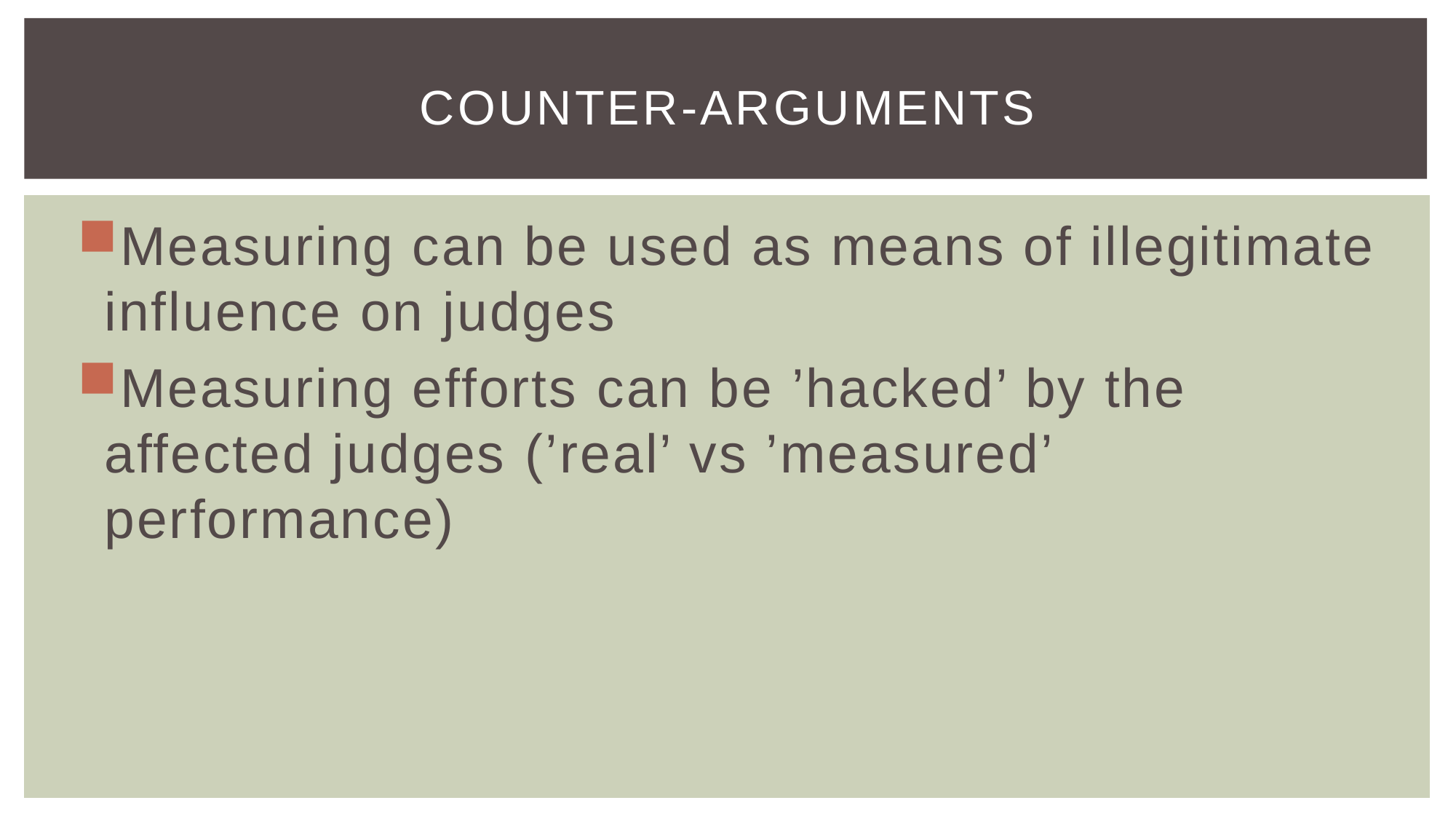

# Counter-arguments
Measuring can be used as means of illegitimate influence on judges
Measuring efforts can be ’hacked’ by the affected judges (’real’ vs ’measured’ performance)